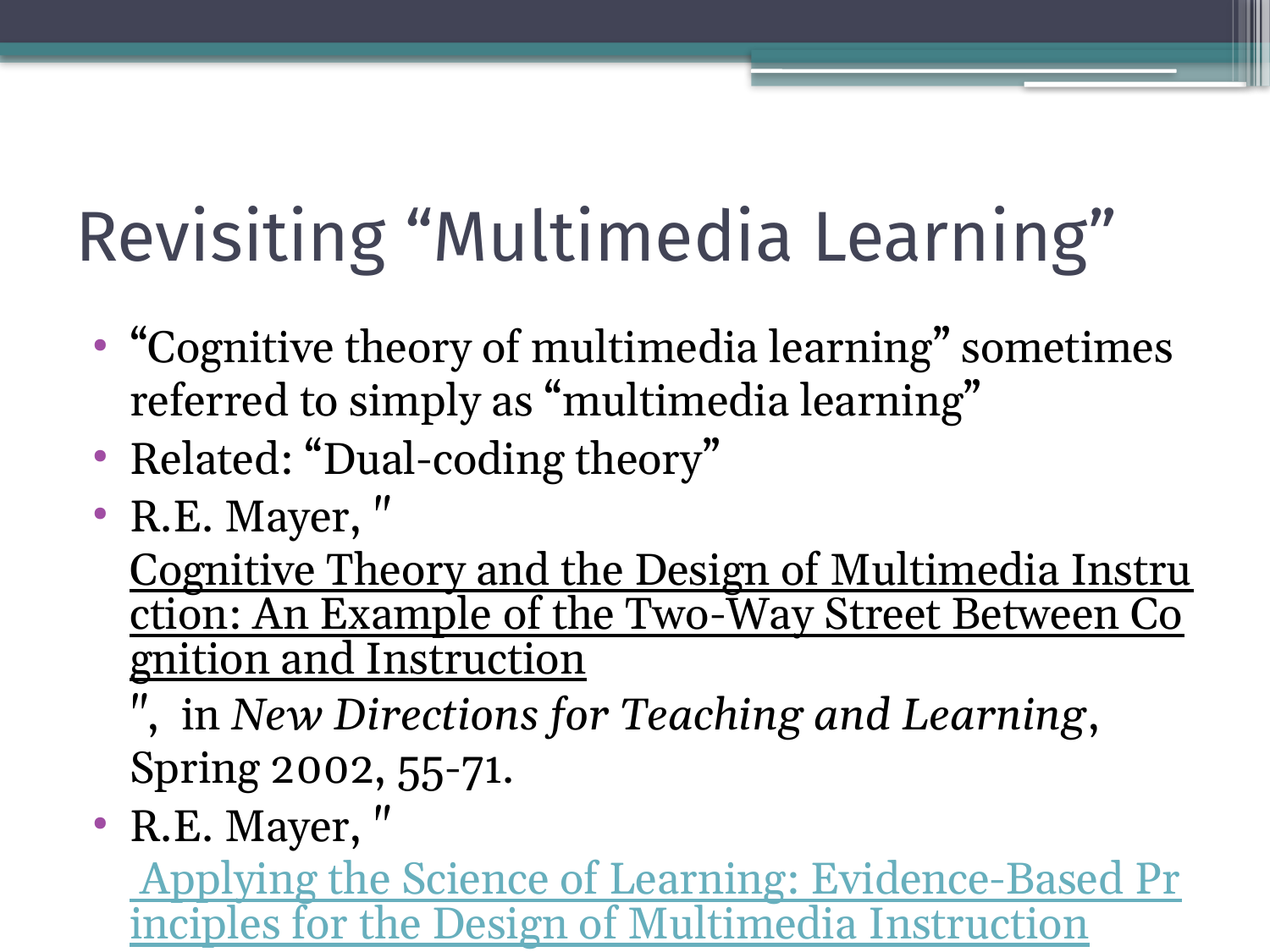

# Revisiting “Multimedia Learning”
“Cognitive theory of multimedia learning” sometimes referred to simply as “multimedia learning”
Related: “Dual-coding theory”
R.E. Mayer, "Cognitive Theory and the Design of Multimedia Instruction: An Example of the Two-Way Street Between Cognition and Instruction",  in New Directions for Teaching and Learning, Spring 2002, 55-71.
R.E. Mayer, " Applying the Science of Learning: Evidence-Based Principles for the Design of Multimedia Instruction American Psychologist, 63(8), 760-769.